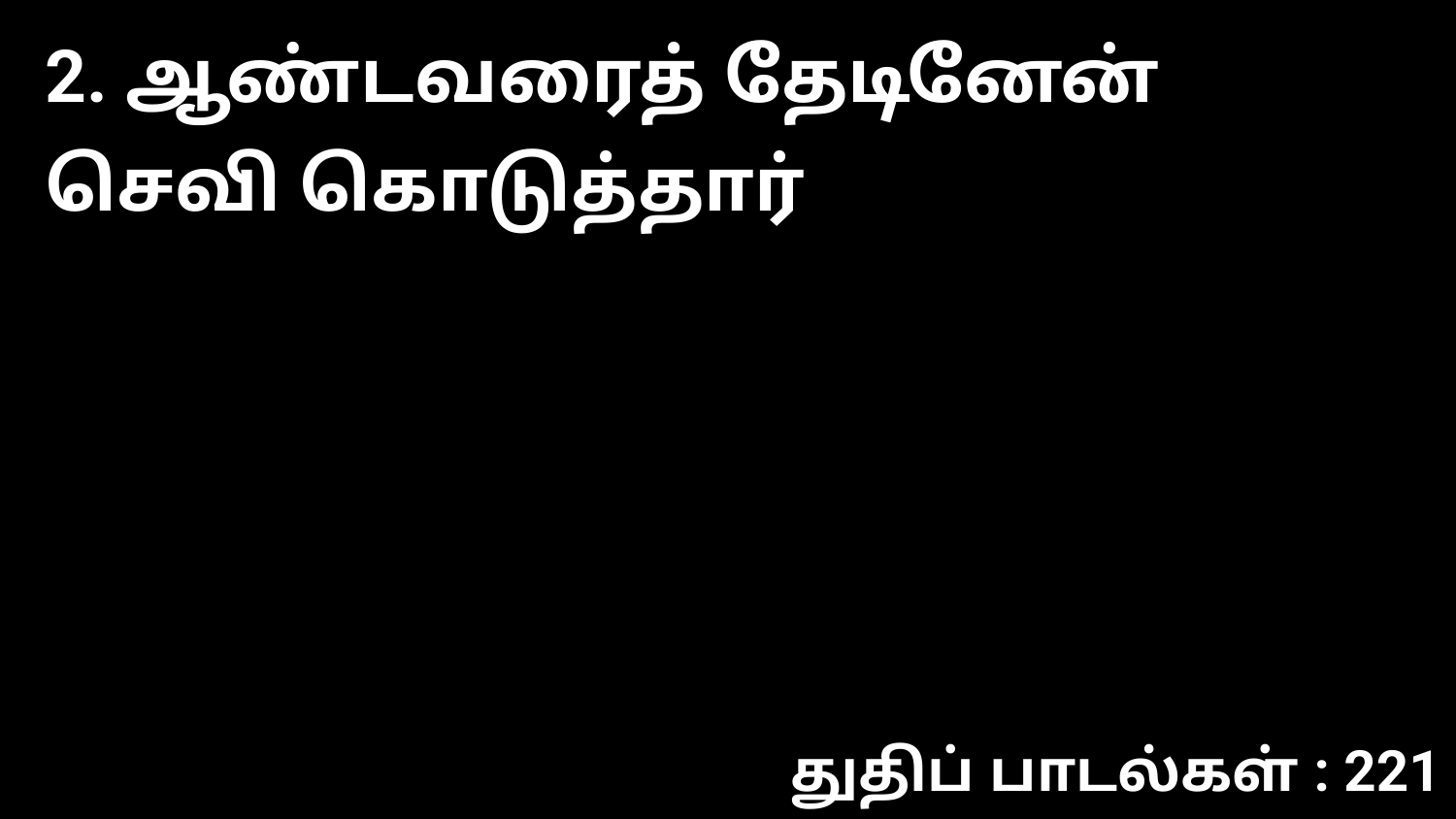

2. ஆண்டவரைத் தேடினேன் செவி கொடுத்தார்
துதிப் பாடல்கள் : 221